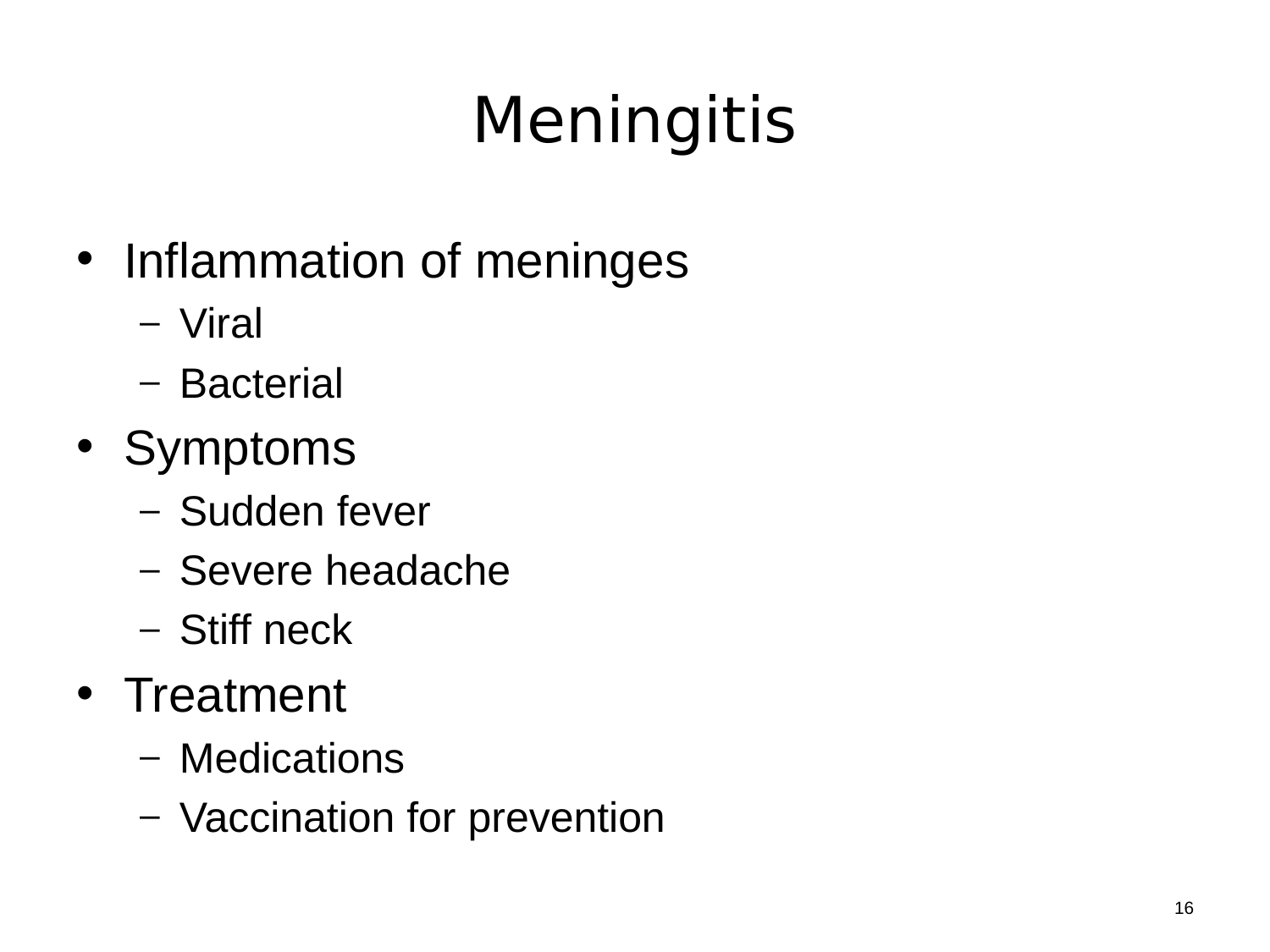

# Meningitis
Inflammation of meninges
Viral
Bacterial
Symptoms
Sudden fever
Severe headache
Stiff neck
Treatment
Medications
Vaccination for prevention
16